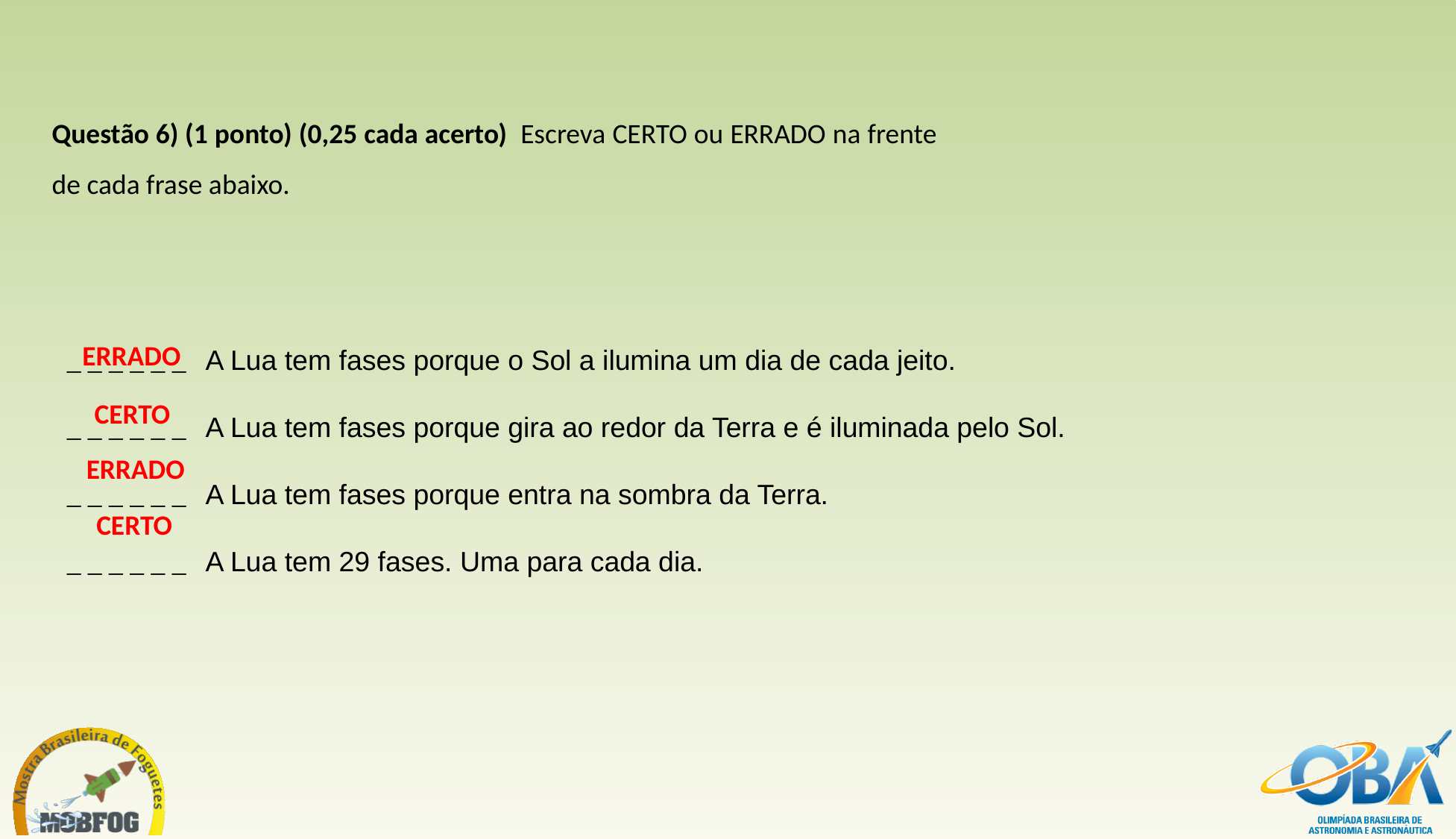

Questão 6) (1 ponto) (0,25 cada acerto)  Escreva CERTO ou ERRADO na frente de cada frase abaixo.
| \_ \_ \_ \_ \_ \_ | A Lua tem fases porque o Sol a ilumina um dia de cada jeito. |
| --- | --- |
| \_ \_ \_ \_ \_ \_ | A Lua tem fases porque gira ao redor da Terra e é iluminada pelo Sol. |
| \_ \_ \_ \_ \_ \_ | A Lua tem fases porque entra na sombra da Terra. |
| \_ \_ \_ \_ \_ \_ | A Lua tem 29 fases. Uma para cada dia. |
ERRADO
CERTO
ERRADO
CERTO